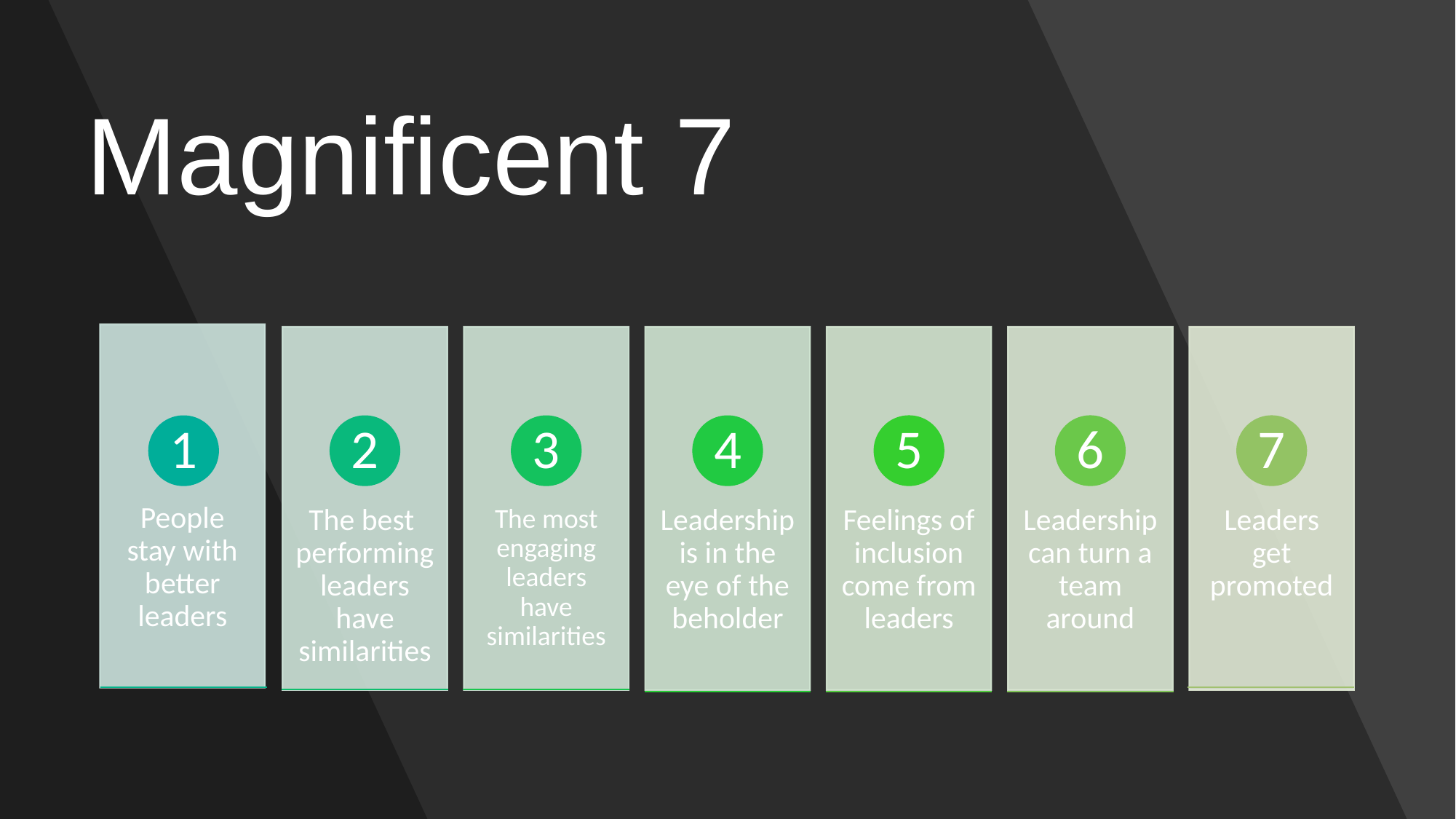

# Magnificent 7
People stay with better leaders
1
The best  performing leaders have similarities
2
The most engaging leaders have similarities
3
Leadership is in the eye of the beholder
4
Feelings of inclusion come from leaders
5
Leadership can turn a team around
6
Leaders get promoted
7